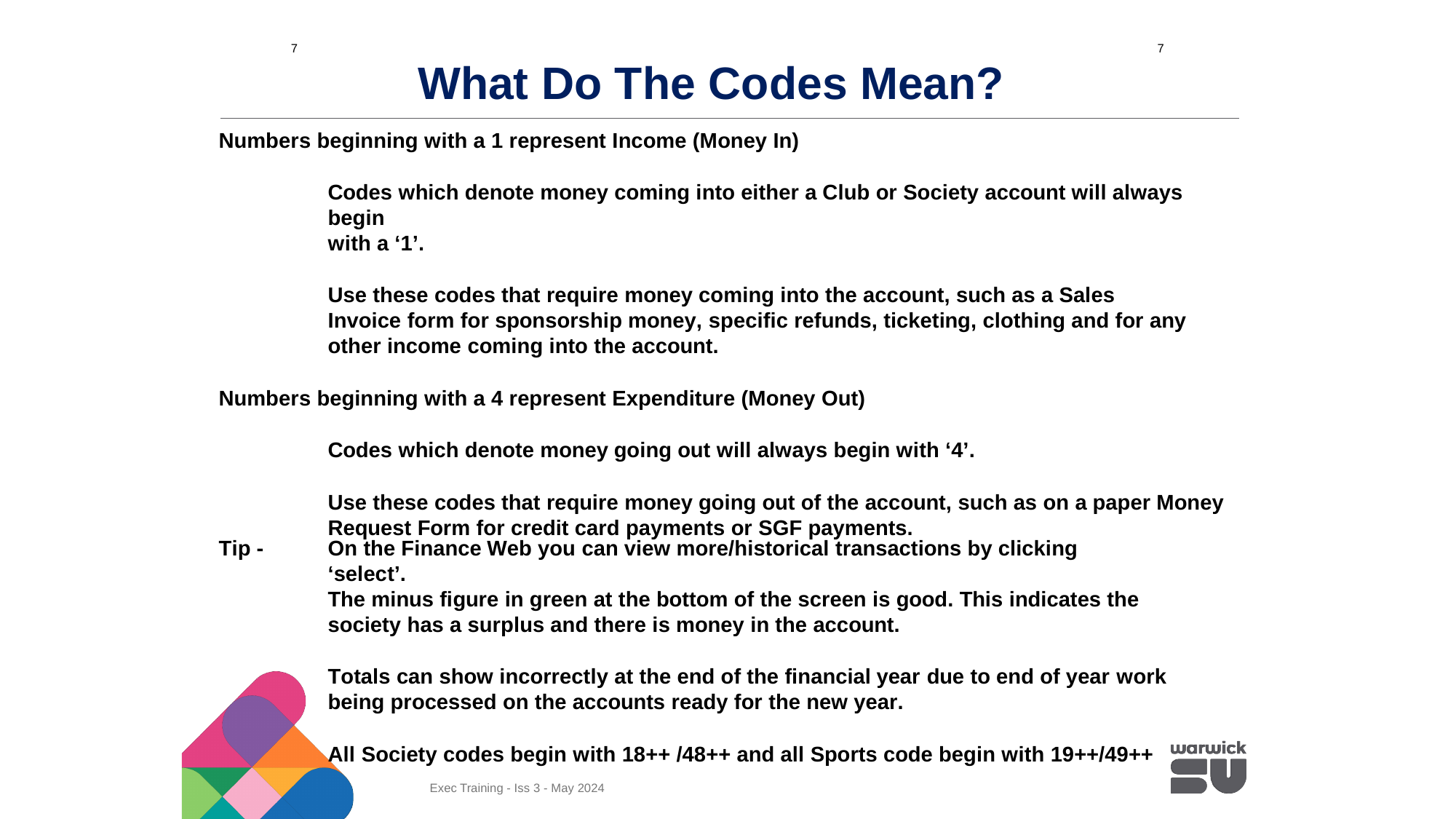

7
7
What Do The Codes Mean?

Numbers beginning with a 1 represent Income (Money In)

Codes which denote money coming into either a Club or Society account will always begin
with a ‘1’.

Use these codes that require money coming into the account, such as a Sales
Invoice form for sponsorship money, specific refunds, ticketing, clothing and for any other income coming into the account.

Numbers beginning with a 4 represent Expenditure (Money Out)

Codes which denote money going out will always begin with ‘4’.

Use these codes that require money going out of the account, such as on a paper Money
Request Form for credit card payments or SGF payments.
Tip -
On the Finance Web you can view more/historical transactions by clicking ‘select’.
The minus figure in green at the bottom of the screen is good. This indicates the society has a surplus and there is money in the account.

Totals can show incorrectly at the end of the financial year due to end of year work being processed on the accounts ready for the new year.

All Society codes begin with 18++ /48++ and all Sports code begin with 19++/49++

Exec Training - Iss 3 - May 2024